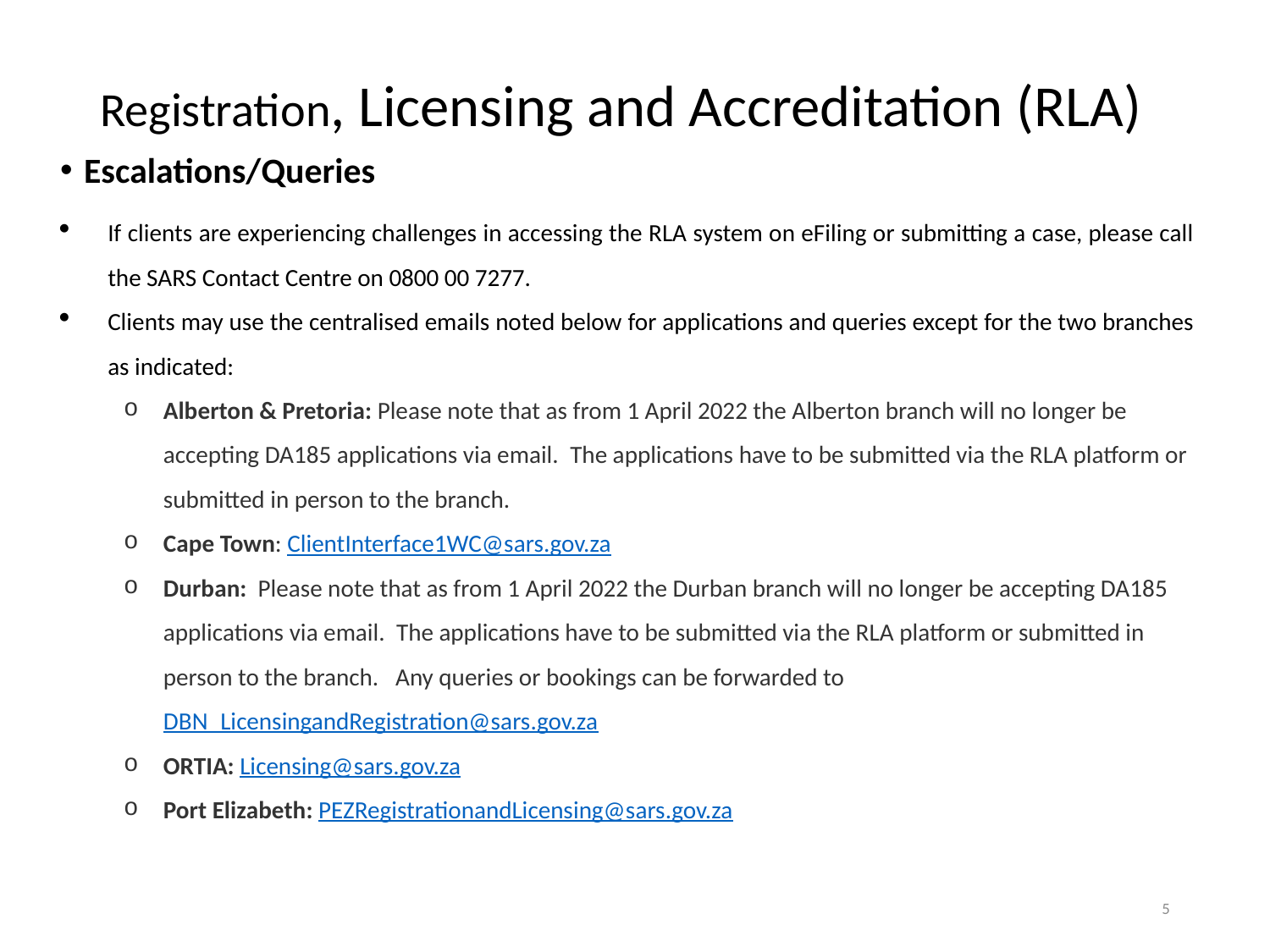

# Registration, Licensing and Accreditation (RLA)
Escalations/Queries
If clients are experiencing challenges in accessing the RLA system on eFiling or submitting a case, please call the SARS Contact Centre on 0800 00 7277.
Clients may use the centralised emails noted below for applications and queries except for the two branches as indicated:
Alberton & Pretoria: Please note that as from 1 April 2022 the Alberton branch will no longer be accepting DA185 applications via email.  The applications have to be submitted via the RLA platform or submitted in person to the branch.
Cape Town: ClientInterface1WC@sars.gov.za
Durban:  Please note that as from 1 April 2022 the Durban branch will no longer be accepting DA185 applications via email.  The applications have to be submitted via the RLA platform or submitted in person to the branch.   Any queries or bookings can be forwarded to  DBN_LicensingandRegistration@sars.gov.za
ORTIA: Licensing@sars.gov.za
Port Elizabeth: PEZRegistrationandLicensing@sars.gov.za
5